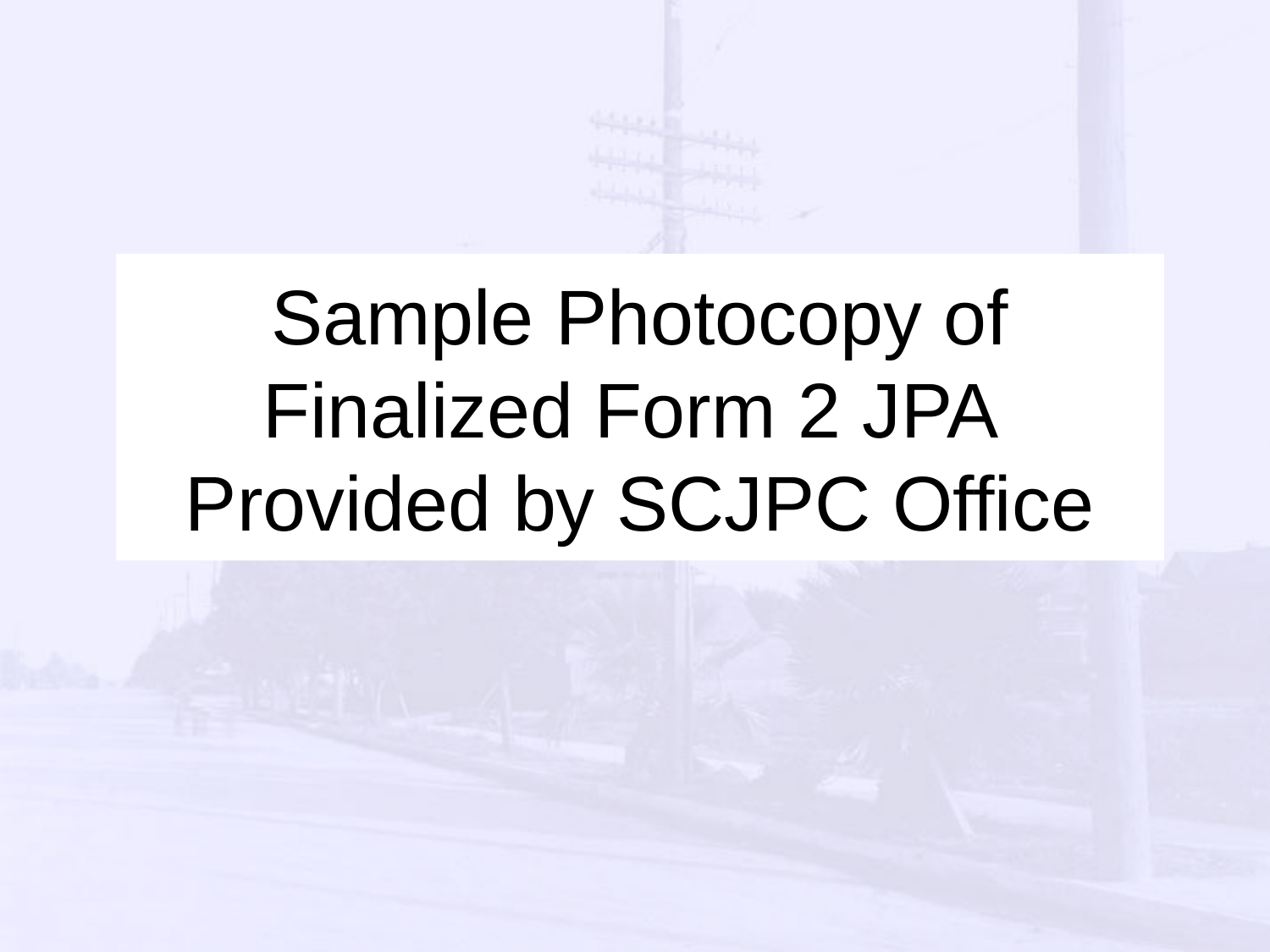

# Sample Photocopy of Finalized Form 2 JPA Provided by SCJPC Office